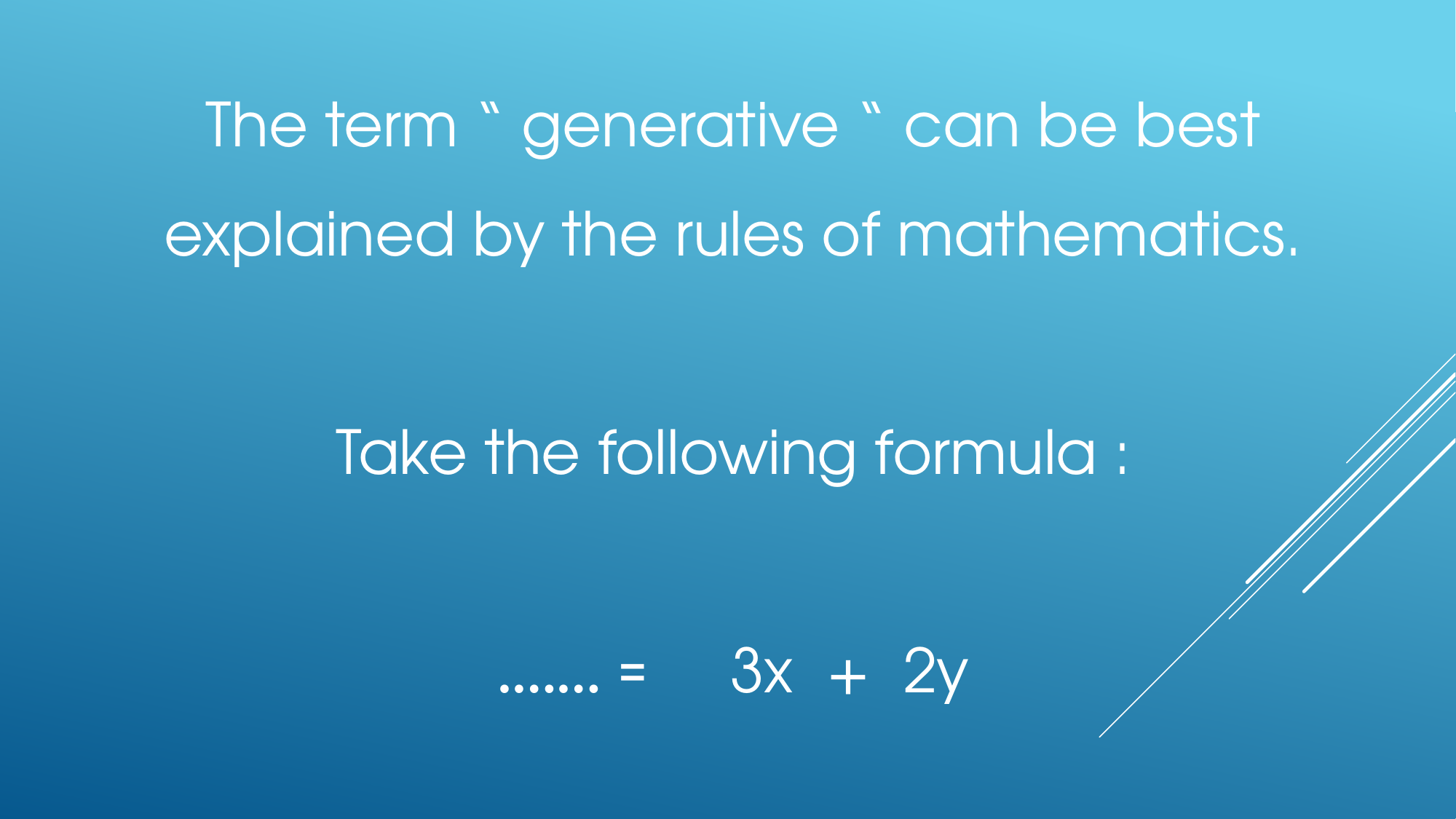

# The term “ generative “ can be best explained by the rules of mathematics. Take the following formula : 3x  +  2y  = …….